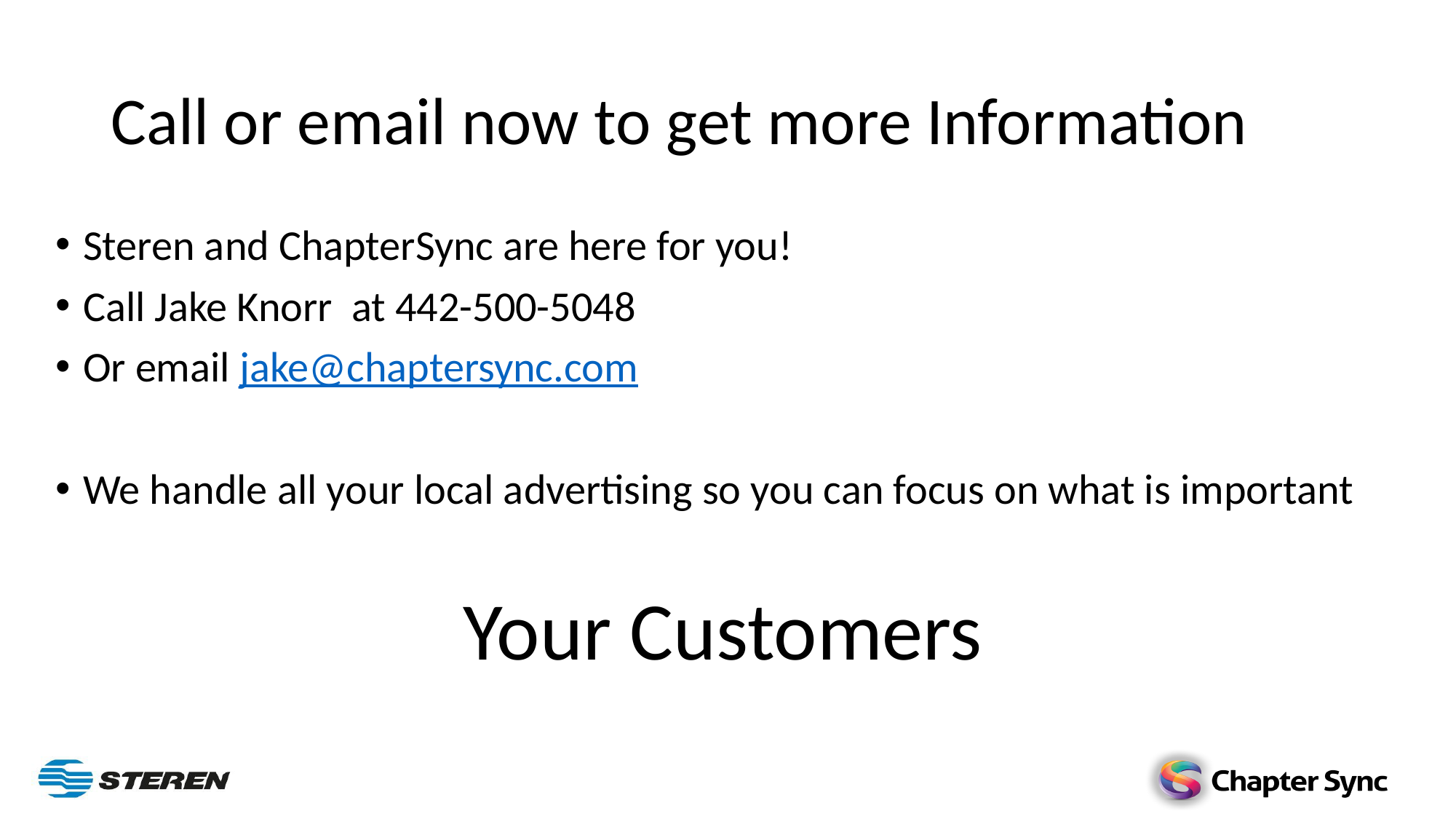

# Call or email now to get more Information
Steren and ChapterSync are here for you!
Call Jake Knorr  at 442-500-5048
Or email jake@chaptersync.com

We handle all your local advertising so you can focus on what is important

Your Customers